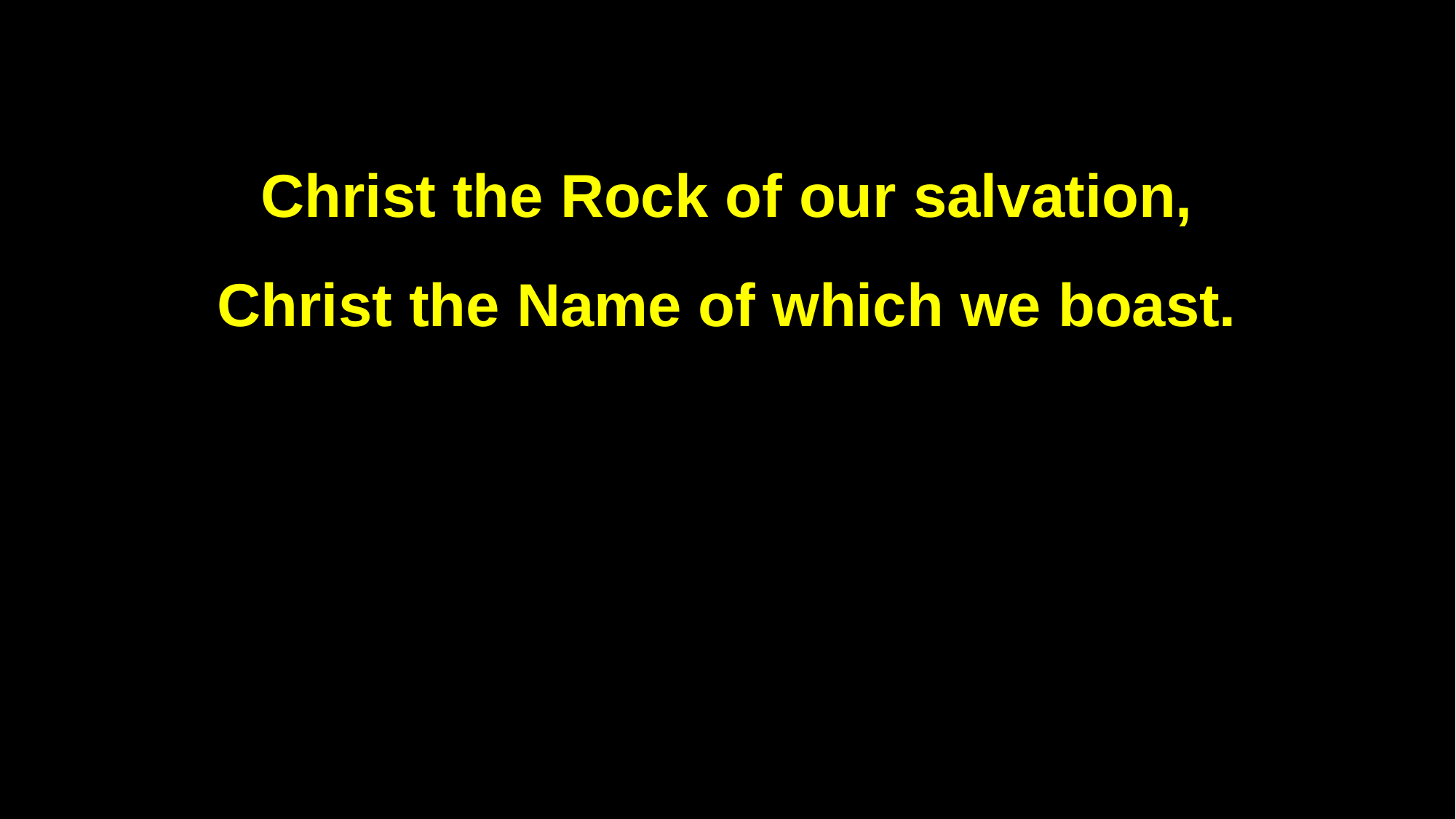

Christ the Rock of our salvation,
Christ the Name of which we boast.